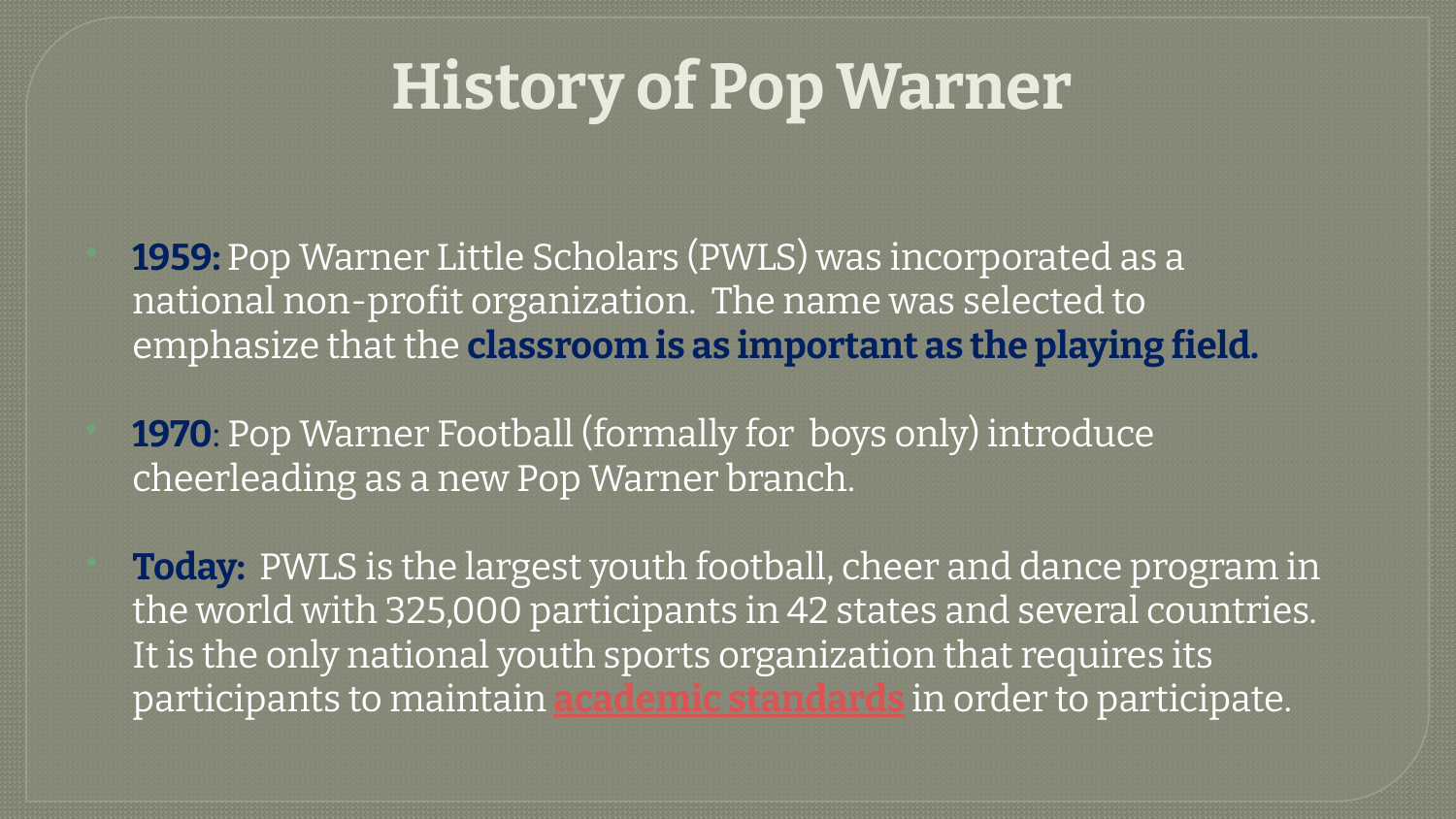

# History of Pop Warner

1959: Pop Warner Little Scholars (PWLS) was incorporated as a national non-profit organization.  The name was selected to emphasize that the classroom is as important as the playing field.

1970: Pop Warner Football (formally for  boys only) introduce cheerleading as a new Pop Warner branch.

Today:  PWLS is the largest youth football, cheer and dance program in the world with 325,000 participants in 42 states and several countries.  It is the only national youth sports organization that requires its participants to maintain academic standards in order to participate.